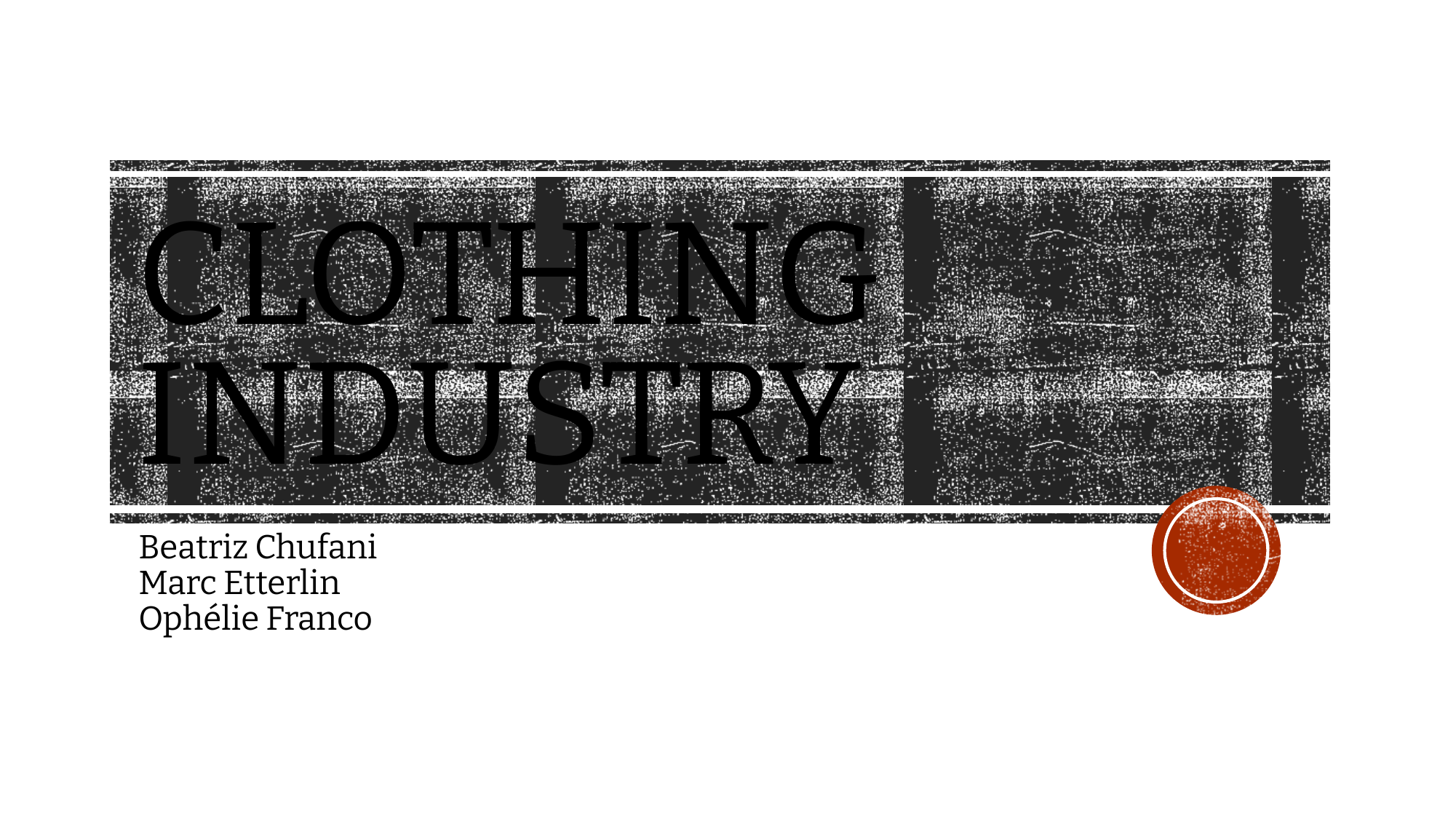

# Clothing industry
Beatriz Chufani
Marc Etterlin
Ophélie Franco